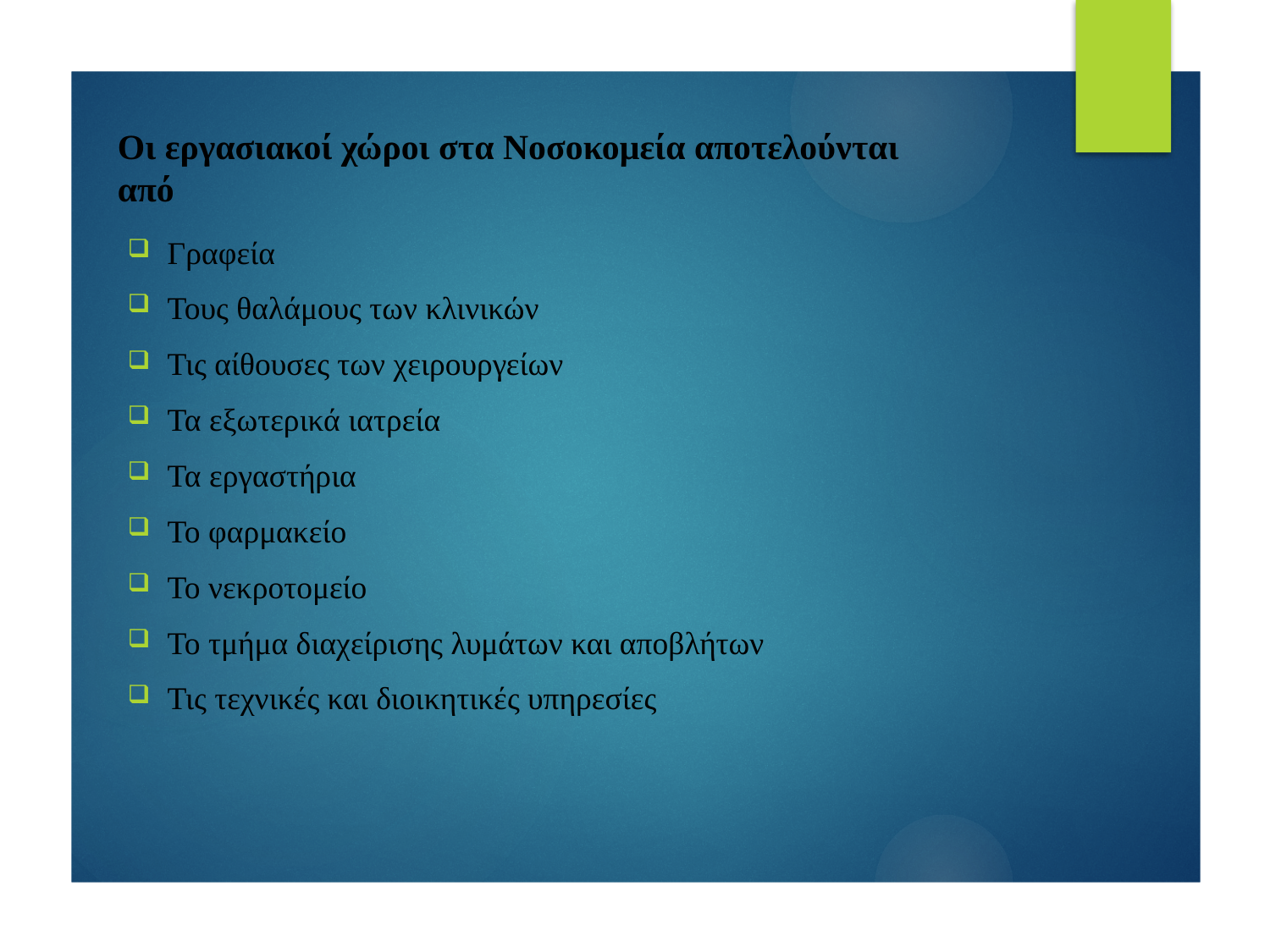

# Οι εργασιακοί χώροι στα Νοσοκομεία αποτελούνται από
Γραφεία
Τους θαλάμους των κλινικών
Τις αίθουσες των χειρουργείων
Τα εξωτερικά ιατρεία
Τα εργαστήρια
Το φαρμακείο
Το νεκροτομείο
Το τμήμα διαχείρισης λυμάτων και αποβλήτων
Τις τεχνικές και διοικητικές υπηρεσίες